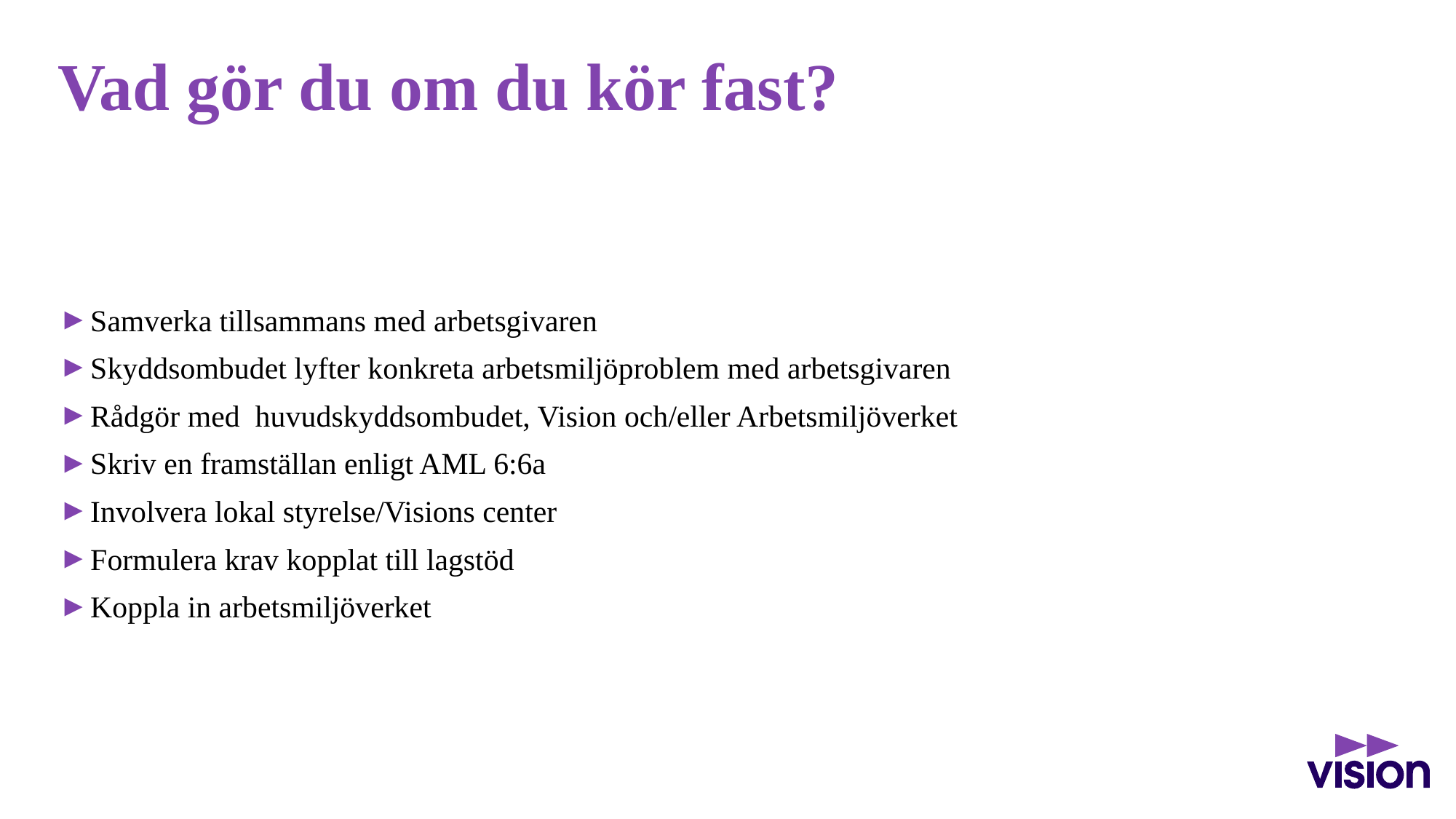

# Vad gör du om du kör fast?
Samverka tillsammans med arbetsgivaren
Skyddsombudet lyfter konkreta arbetsmiljöproblem med arbetsgivaren
Rådgör med  huvudskyddsombudet, Vision och/eller Arbetsmiljöverket
Skriv en framställan enligt AML 6:6a
Involvera lokal styrelse/Visions center
Formulera krav kopplat till lagstöd
Koppla in arbetsmiljöverket